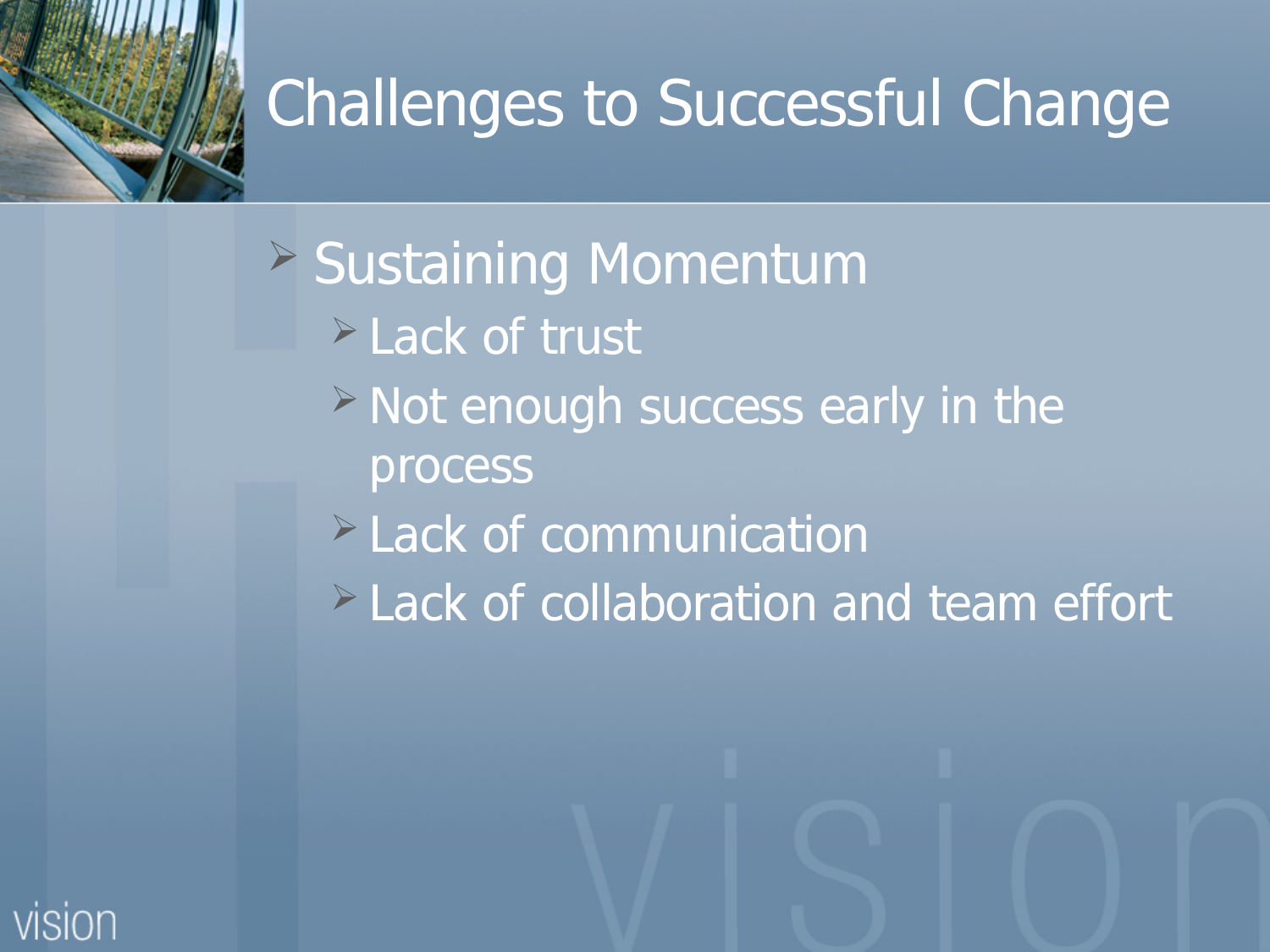

# Challenges to Successful Change
Sustaining Momentum
Lack of trust
Not enough success early in the process
Lack of communication
Lack of collaboration and team effort